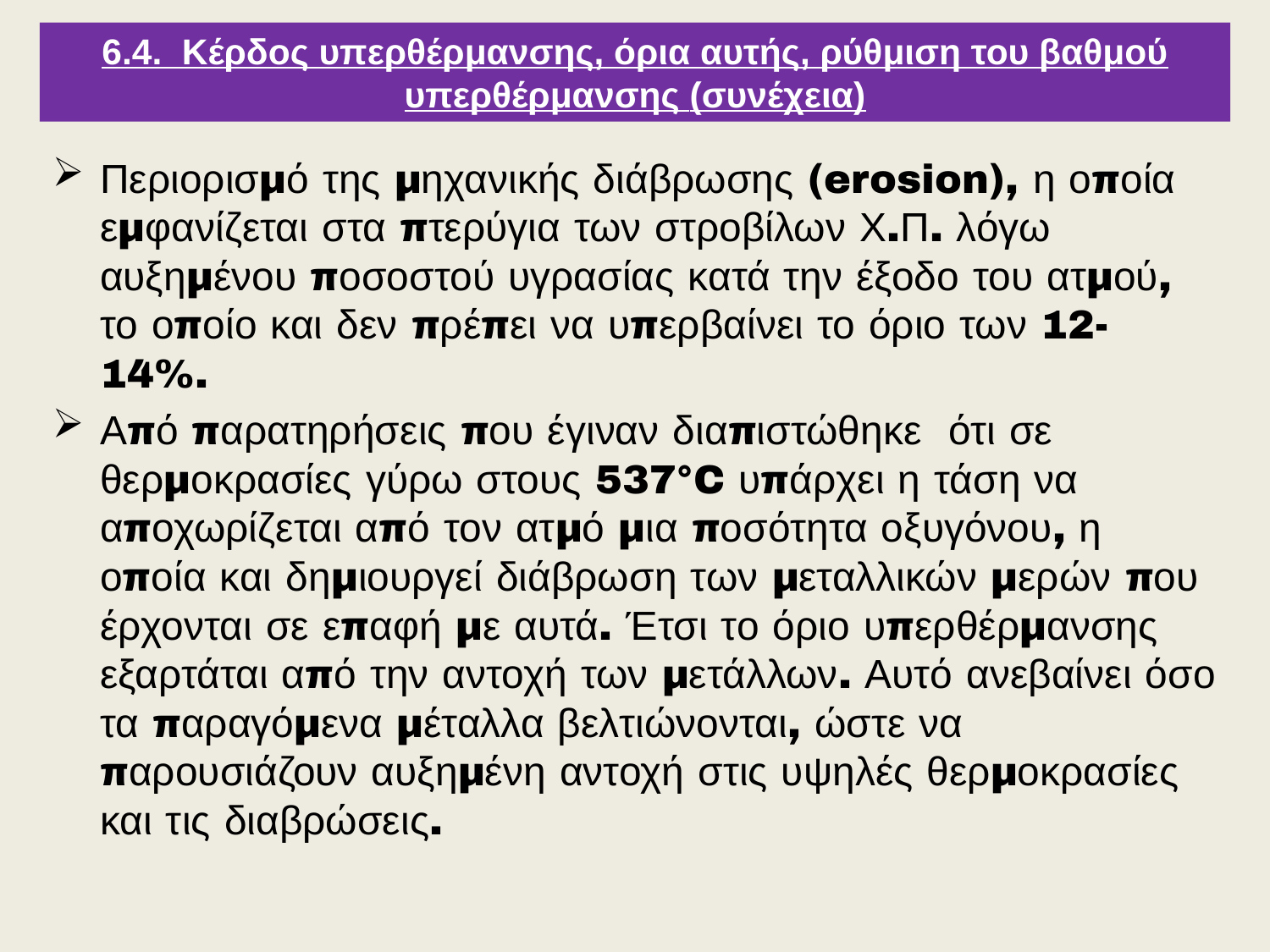

6.4.  Κέρδος υπερθέρμανσης, όρια αυτής, ρύθμιση του βαθμού υπερθέρμανσης (συνέχεια)
Περιορισμό της μηχανικής διάβρωσης (erosion), η οποία εμφανίζεται στα πτερύγια των στροβίλων Χ.Π. λόγω αυξημένου ποσοστού υγρασίας κατά την έξοδο του ατμού, το οποίο και δεν πρέπει να υπερβαίνει το όριο των 12-14%.
Από παρατηρήσεις που έγιναν διαπιστώθηκε  ότι σε θερμοκρασίες γύρω στους 537°C υπάρχει η τάση να αποχωρίζεται από τον ατμό μια ποσότητα οξυγόνου, η οποία και δημιουργεί διάβρωση των μεταλλικών μερών που έρχονται σε επαφή με αυτά. Έτσι το όριο υπερθέρμανσης εξαρτάται από την αντοχή των μετάλλων. Αυτό ανεβαίνει όσο τα παραγόμενα μέταλλα βελτιώνονται, ώστε να παρουσιάζουν αυξημένη αντοχή στις υψηλές θερμοκρασίες και τις διαβρώσεις.